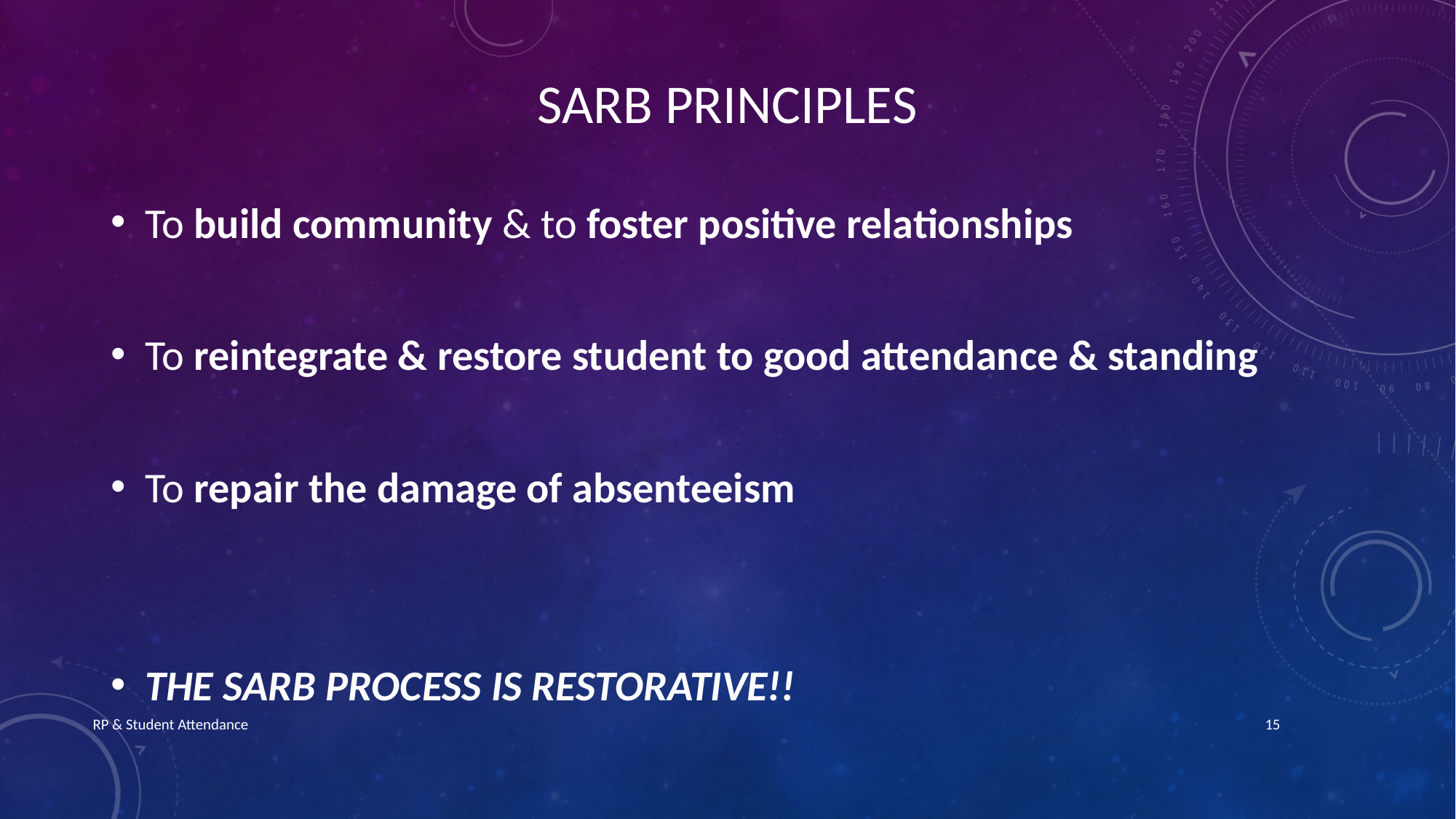

# SARB PRINCIPLES
To build community & to foster positive relationships

To reintegrate & restore student to good attendance & standing

To repair the damage of absenteeism

THE SARB PROCESS IS RESTORATIVE!!

RP & Student Attendance
15